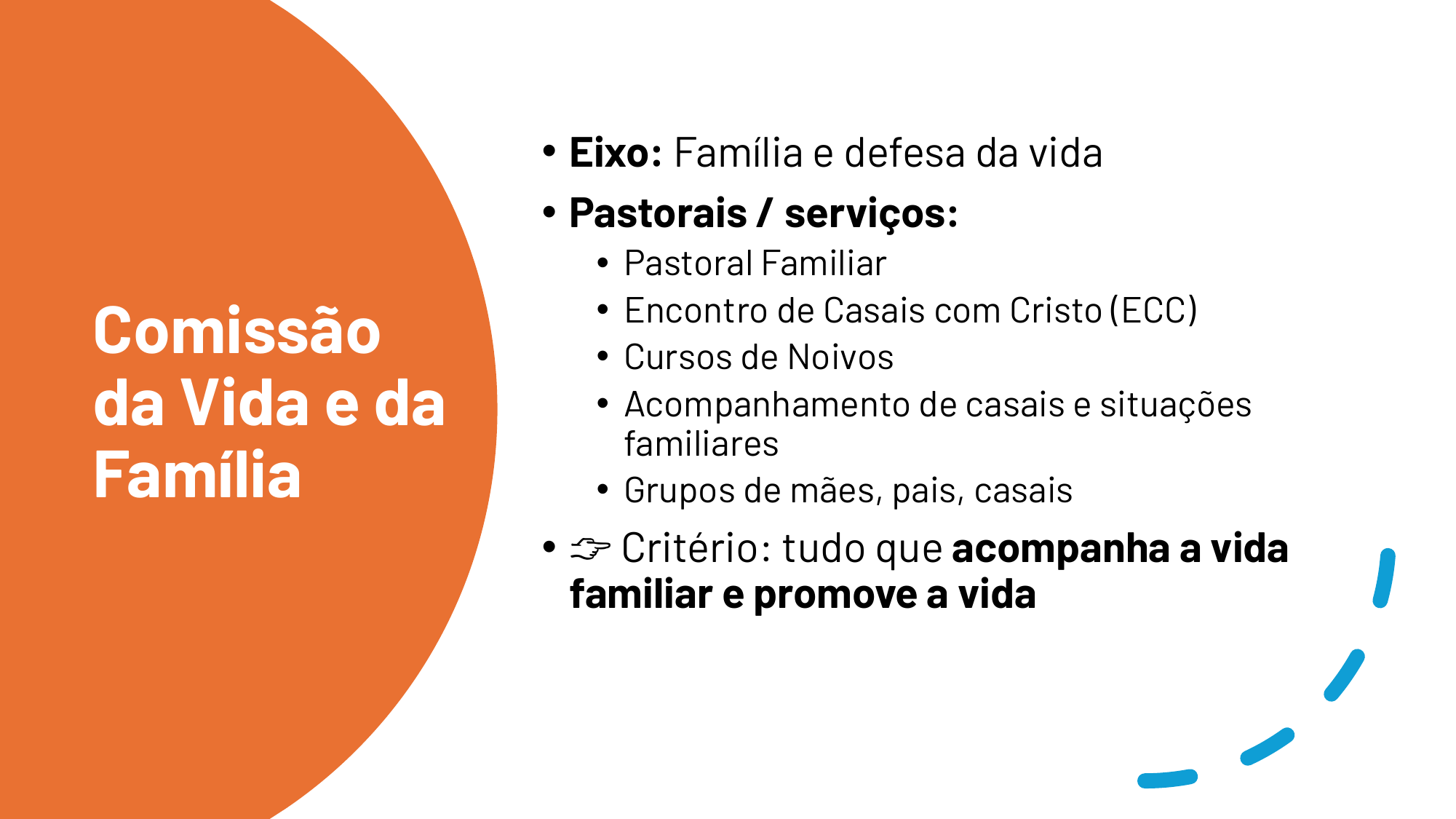

Eixo: Família e defesa da vida
Pastorais / serviços:
Pastoral Familiar
Encontro de Casais com Cristo (ECC)
Cursos de Noivos
Acompanhamento de casais e situações familiares
Grupos de mães, pais, casais
👉 Critério: tudo que acompanha a vida familiar e promove a vida

# Comissão da Vida e da Família